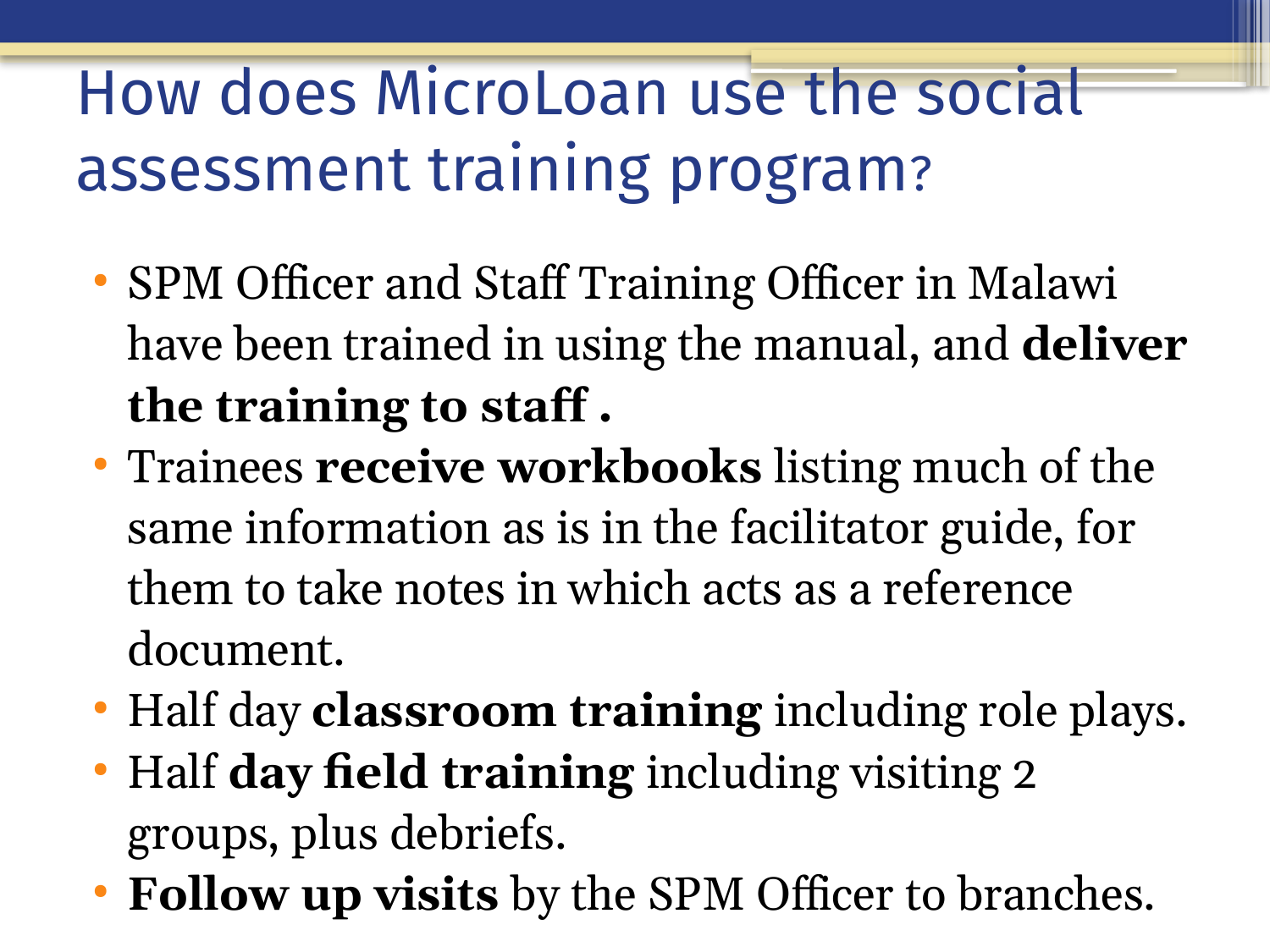

# How does MicroLoan use the social assessment training program?
SPM Officer and Staff Training Officer in Malawi have been trained in using the manual, and deliver the training to staff .
Trainees receive workbooks listing much of the same information as is in the facilitator guide, for them to take notes in which acts as a reference document.
Half day classroom training including role plays.
Half day field training including visiting 2 groups, plus debriefs.
Follow up visits by the SPM Officer to branches.